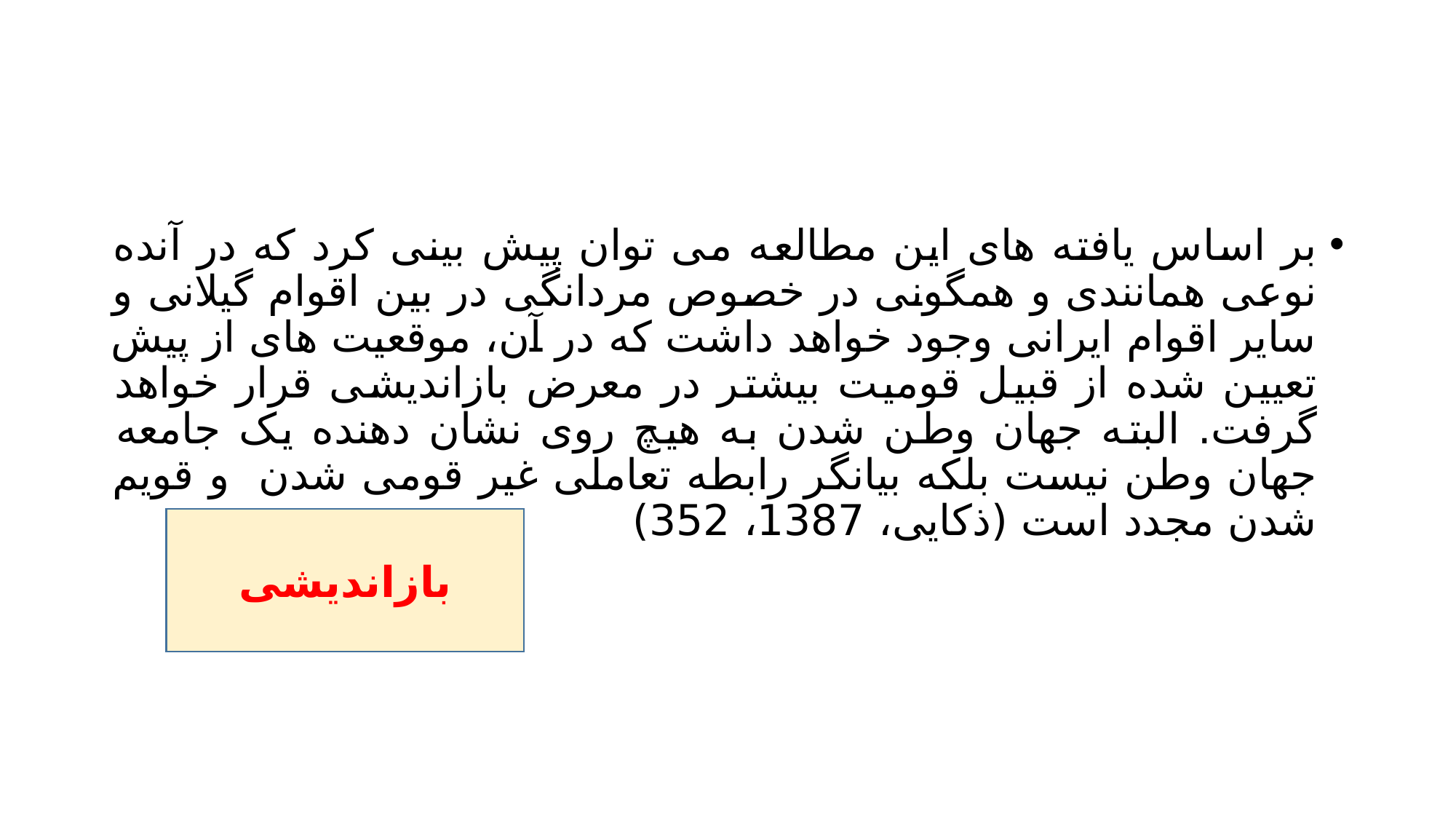

#
بر اساس یافته های این مطالعه می توان پیش بینی کرد که در آنده نوعی همانندی و همگونی در خصوص مردانگی در بین اقوام گیلانی و سایر اقوام ایرانی وجود خواهد داشت که در آن، موقعیت های از پیش تعیین شده از قبیل قومیت بیشتر در معرض بازاندیشی قرار خواهد گرفت. البته جهان وطن شدن به هیچ روی نشان دهنده یک جامعه جهان وطن نیست بلکه بیانگر رابطه تعاملی غیر قومی شدن  و قویم شدن مجدد است (ذکایی، 1387، 352)
بازاندیشی